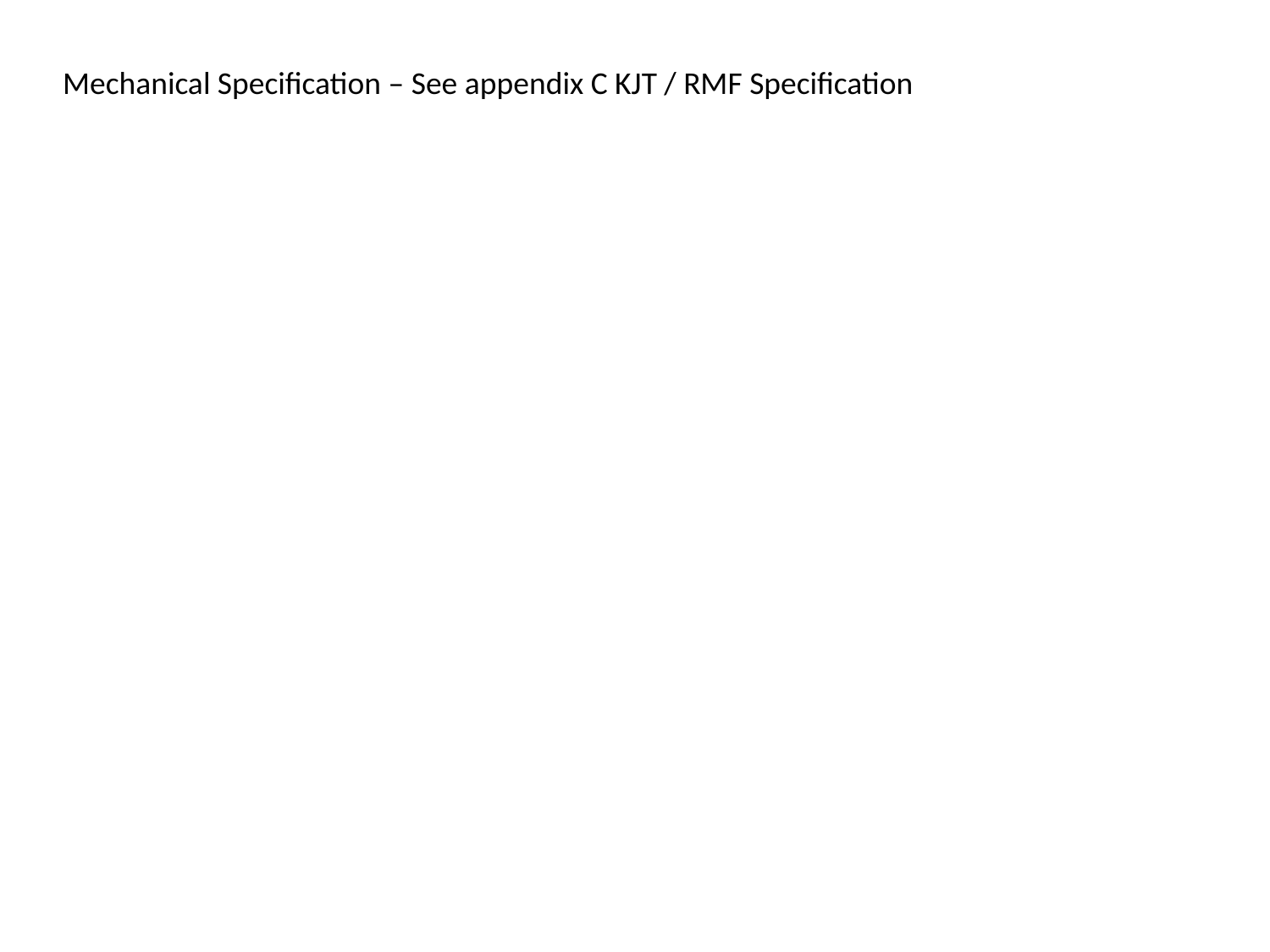

Mechanical Specification – See appendix C KJT / RMF Specification